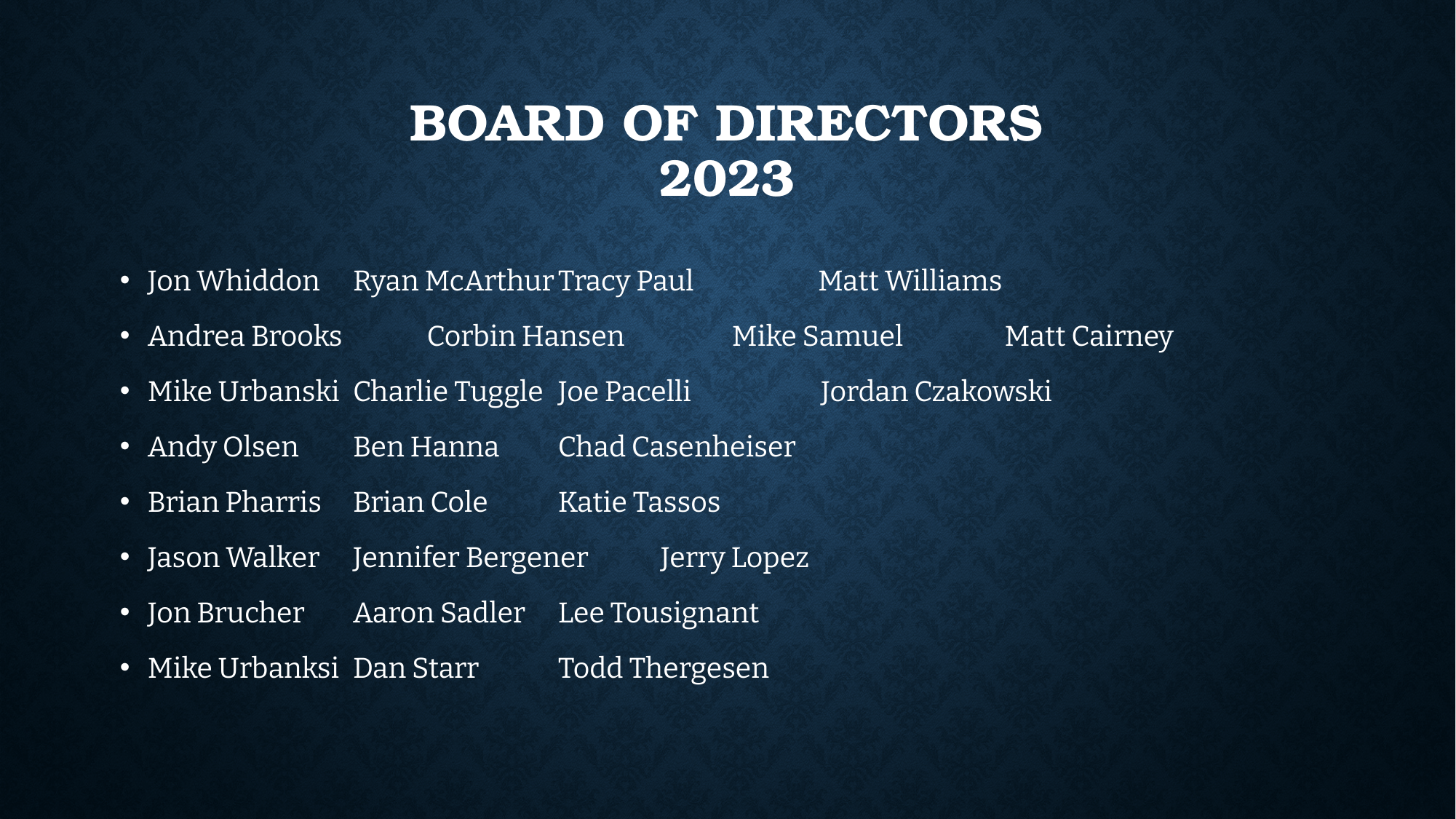

# Board of Directors 2023
Jon Whiddon		Ryan McArthur		Tracy Paul                      Matt Williams
Andrea Brooks               Corbin Hansen                   Mike Samuel                  Matt Cairney
Mike Urbanski 	Charlie Tuggle		Joe Pacelli                       Jordan Czakowski
Andy Olsen		Ben Hanna		Chad Casenheiser
Brian Pharris		Brian Cole		Katie Tassos
Jason Walker		Jennifer Bergener	Jerry Lopez
Jon Brucher		Aaron Sadler		Lee Tousignant
Mike Urbanksi	Dan Starr		Todd Thergesen